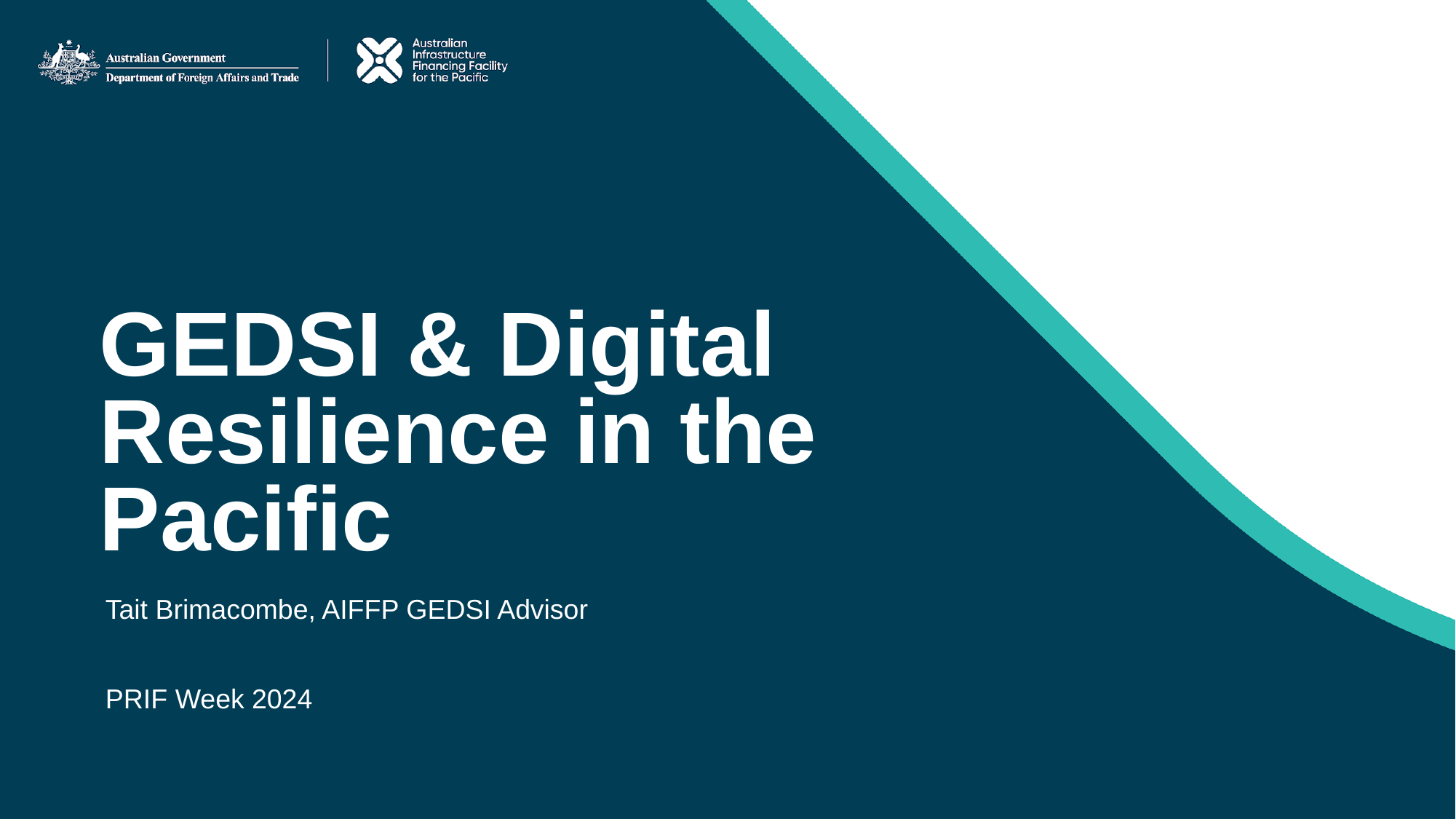

# GEDSI & Digital Resilience in the Pacific
Tait Brimacombe, AIFFP GEDSI Advisor

PRIF Week 2024